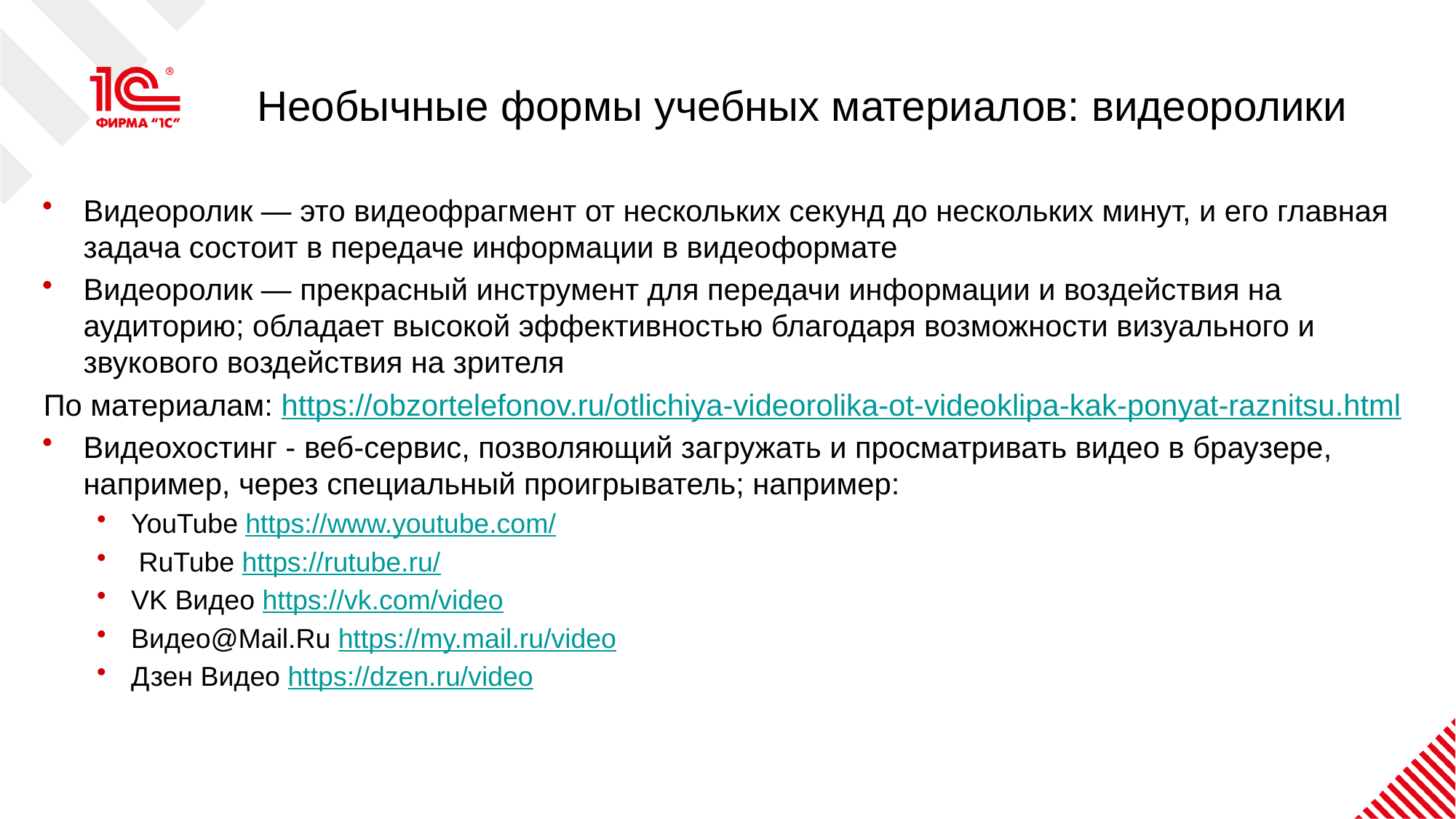

# Необычные формы учебных материалов: видеоролики
Видеоролик — это видеофрагмент от нескольких секунд до нескольких минут, и его главная задача состоит в передаче информации в видеоформате
Видеоролик — прекрасный инструмент для передачи информации и воздействия на аудиторию; обладает высокой эффективностью благодаря возможности визуального и звукового воздействия на зрителя
По материалам: https://obzortelefonov.ru/otlichiya-videorolika-ot-videoklipa-kak-ponyat-raznitsu.html
Видеохостинг - веб-сервис, позволяющий загружать и просматривать видео в браузере, например, через специальный проигрыватель; например:
YouTube https://www.youtube.com/
 RuTube https://rutube.ru/
VK Видео https://vk.com/video
Видео@Mail.Ru https://my.mail.ru/video
Дзен Видео https://dzen.ru/video